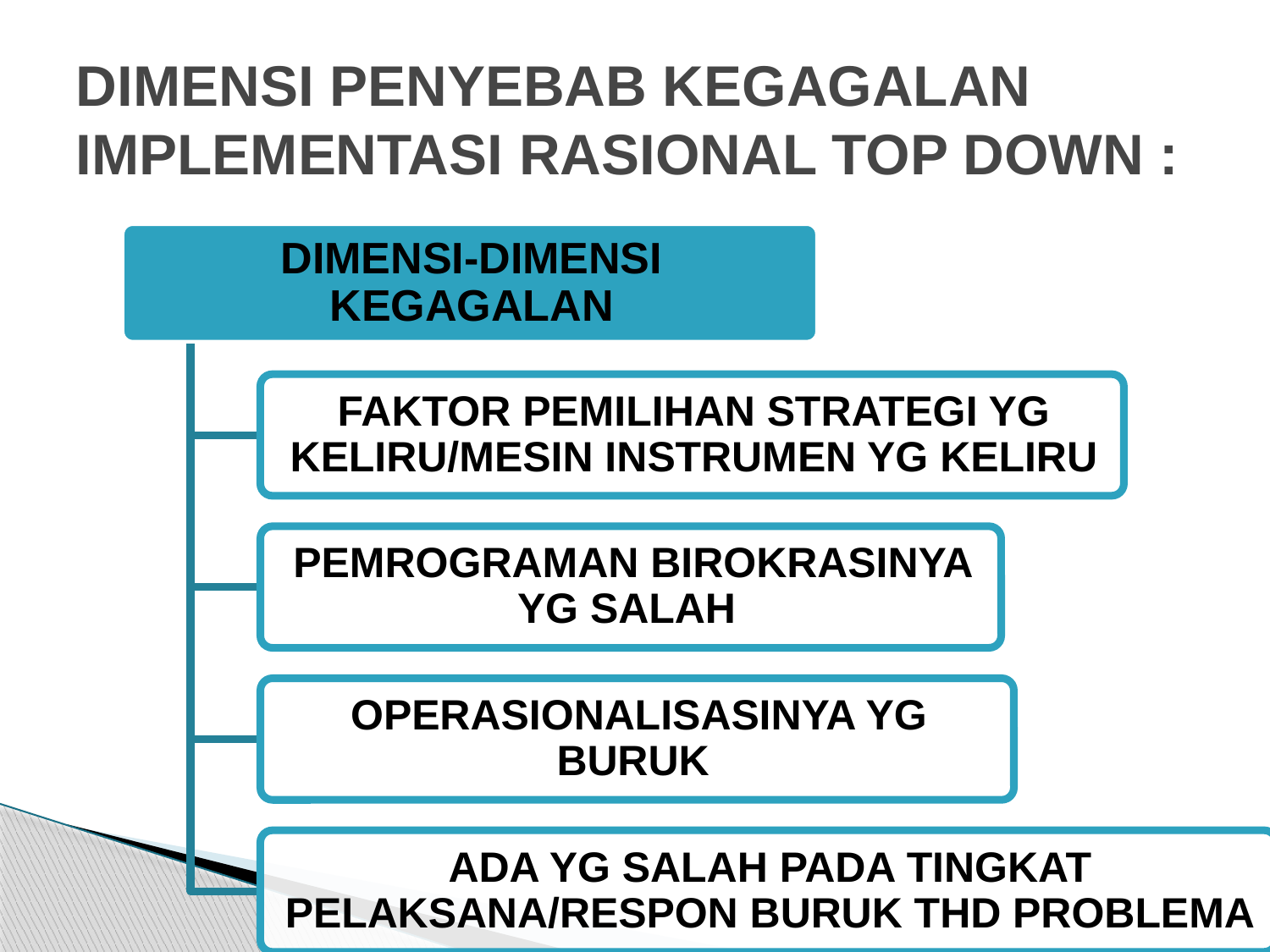

# DIMENSI PENYEBAB KEGAGALAN IMPLEMENTASI RASIONAL TOP DOWN :
DIMENSI-DIMENSI KEGAGALAN
FAKTOR PEMILIHAN STRATEGI YG KELIRU/MESIN INSTRUMEN YG KELIRU
PEMROGRAMAN BIROKRASINYA YG SALAH
OPERASIONALISASINYA YG BURUK
ADA YG SALAH PADA TINGKAT PELAKSANA/RESPON BURUK THD PROBLEMA